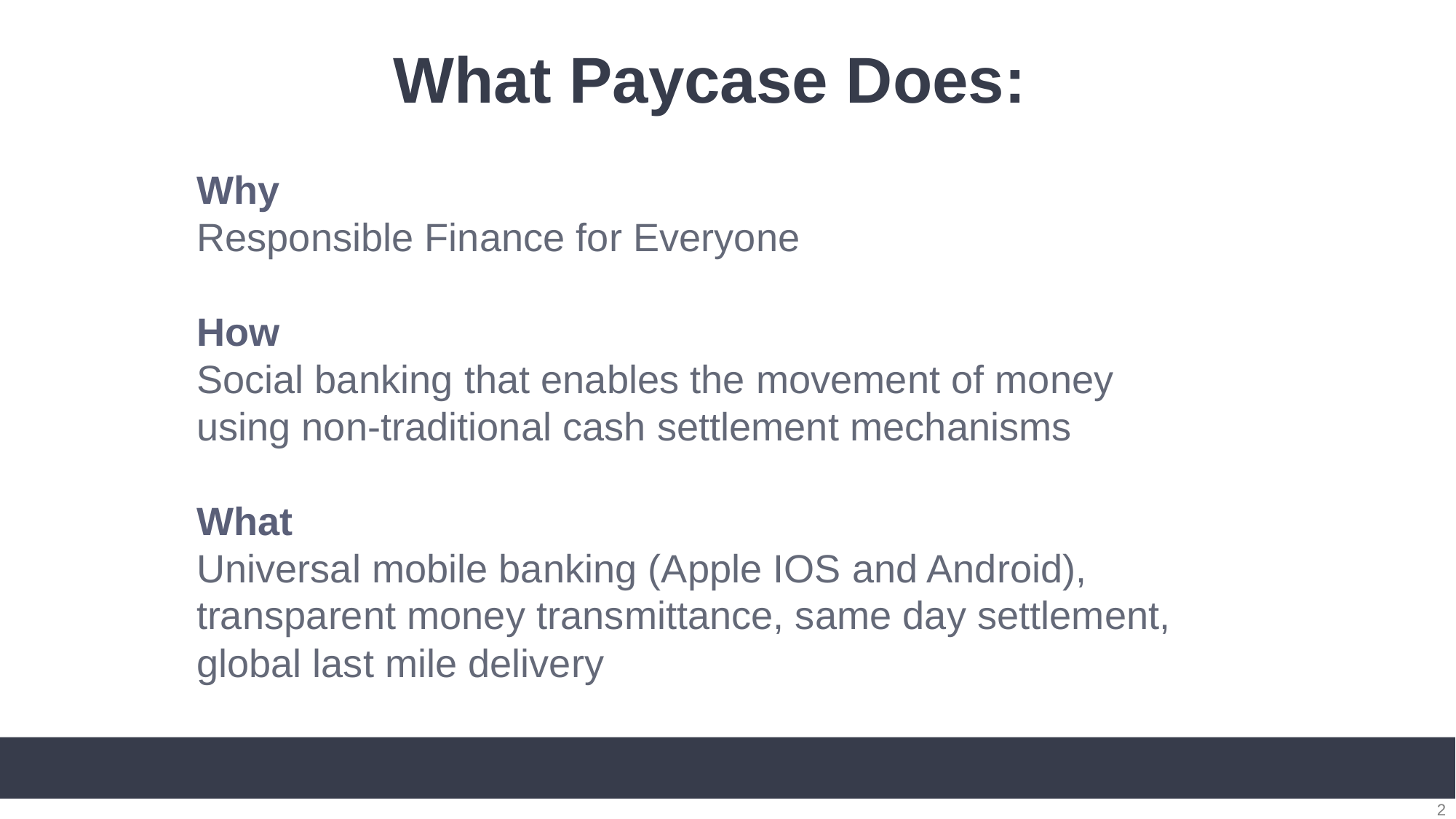

# What Paycase Does:

Why
Responsible Finance for Everyone

How
Social banking that enables the movement of money
using non-traditional cash settlement mechanisms
What
Universal mobile banking (Apple IOS and Android), transparent money transmittance, same day settlement, global last mile delivery